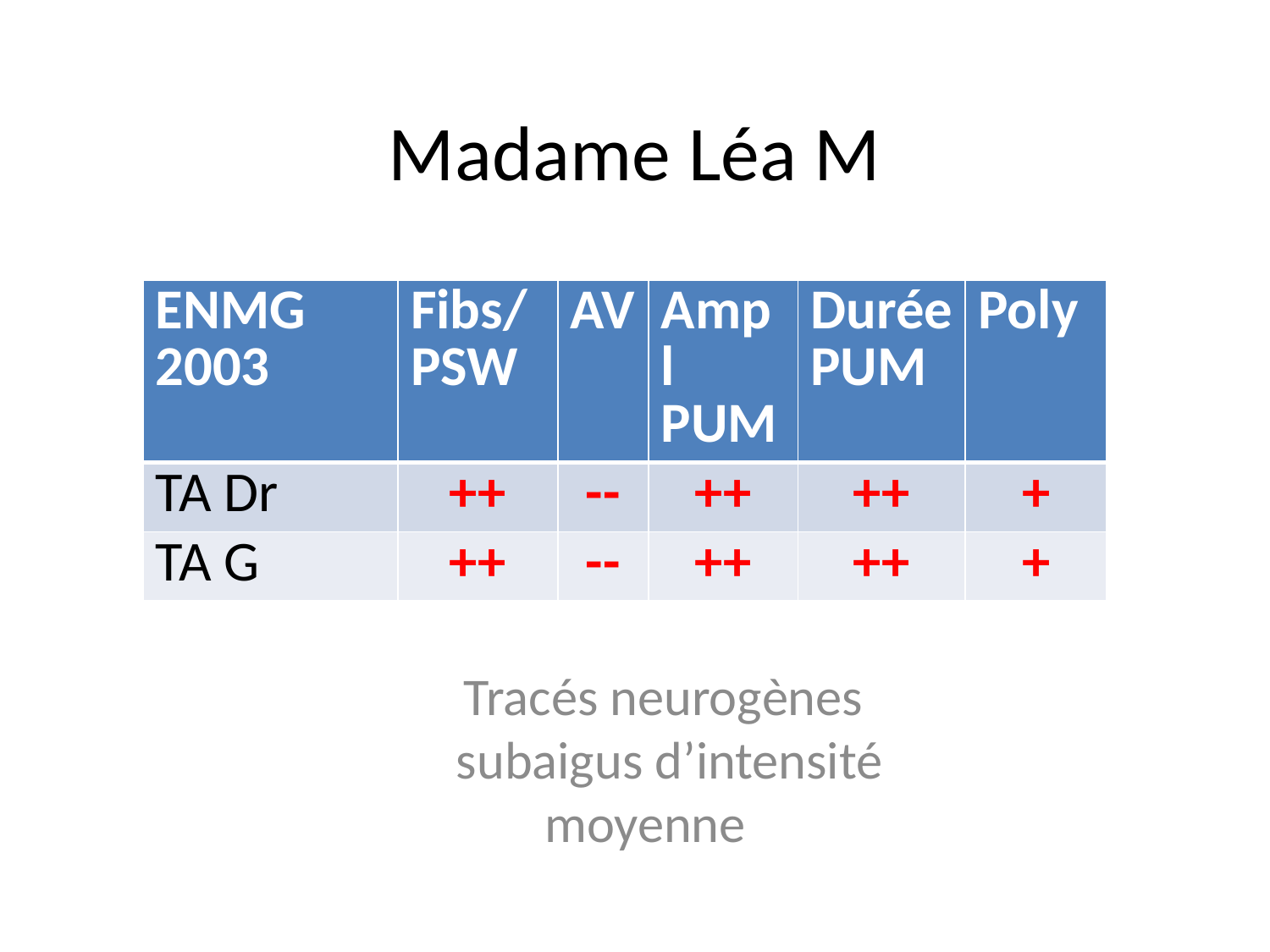

# Madame Léa M
| ENMG 2003 | Fibs/ PSW | AV | Ampl PUM | Durée PUM | Poly |
| --- | --- | --- | --- | --- | --- |
| TA Dr | ++ | -- | ++ | ++ | + |
| TA G | ++ | -- | ++ | ++ | + |
Tracés neurogènes
subaigus d’intensité moyenne